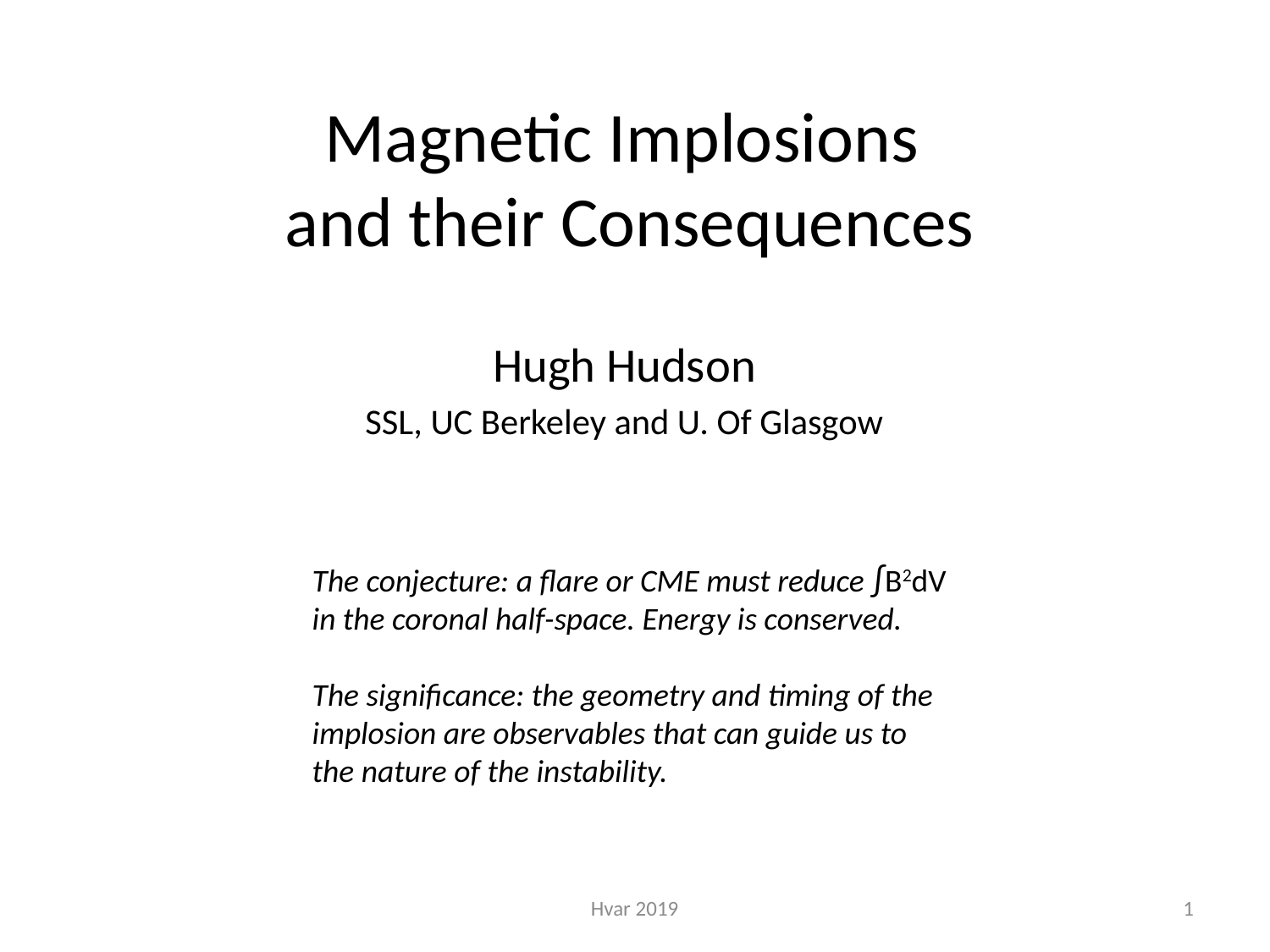

# Magnetic Implosions and their Consequences
Hugh Hudson
SSL, UC Berkeley and U. Of Glasgow

The conjecture: a flare or CME must reduce ∫B2dV
in the coronal half-space. Energy is conserved.

The significance: the geometry and timing of the
implosion are observables that can guide us to
the nature of the instability.
Hvar 2019
1